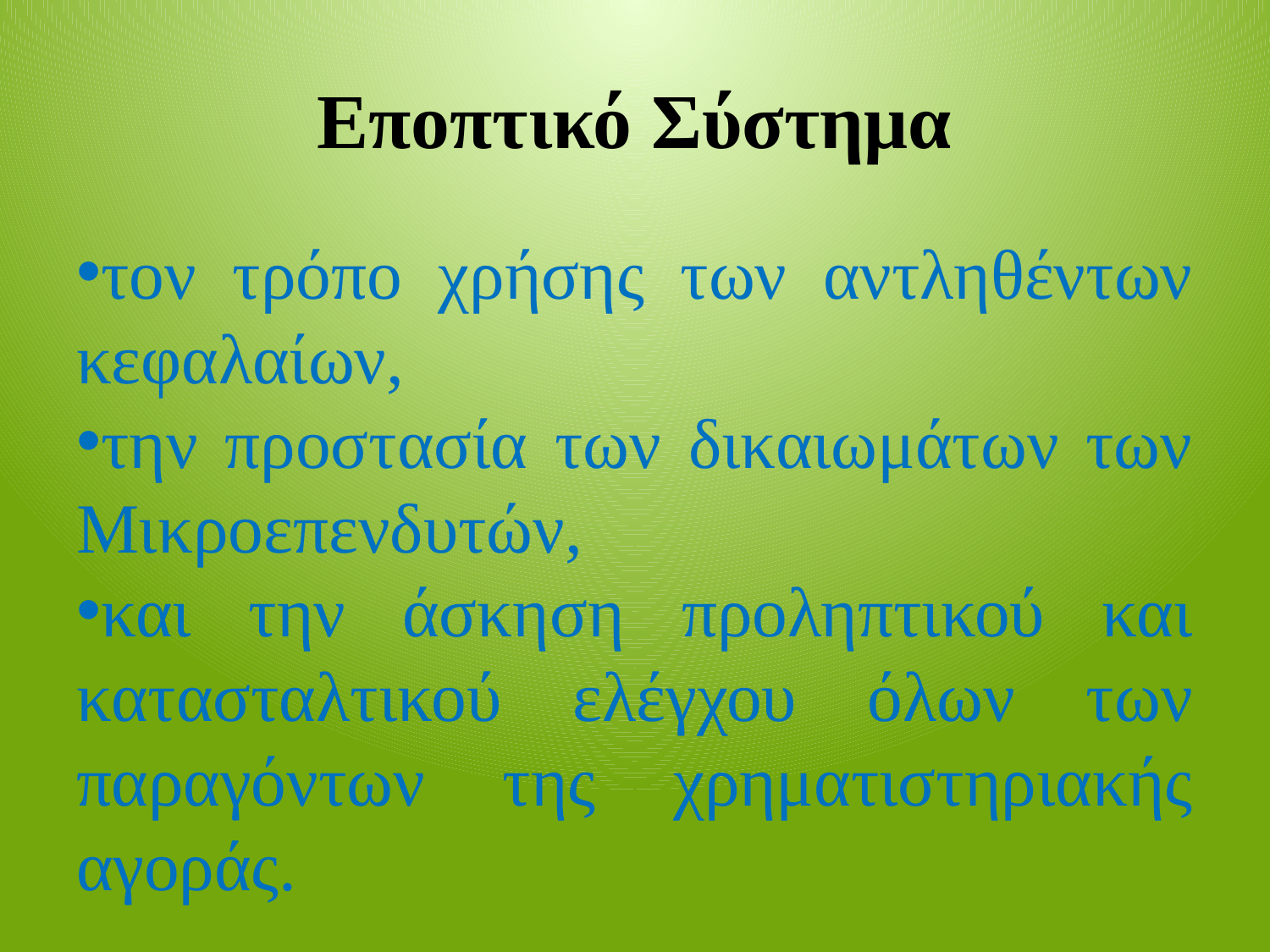

# Εποπτικό Σύστημα
τον τρόπο χρήσης των αντληθέντων κεφαλαίων,
την προστασία των δικαιωμάτων των Μικροεπενδυτών,
και την άσκηση προληπτικού και κατασταλτικού ελέγχου όλων των παραγόντων της χρηματιστηριακής αγοράς.